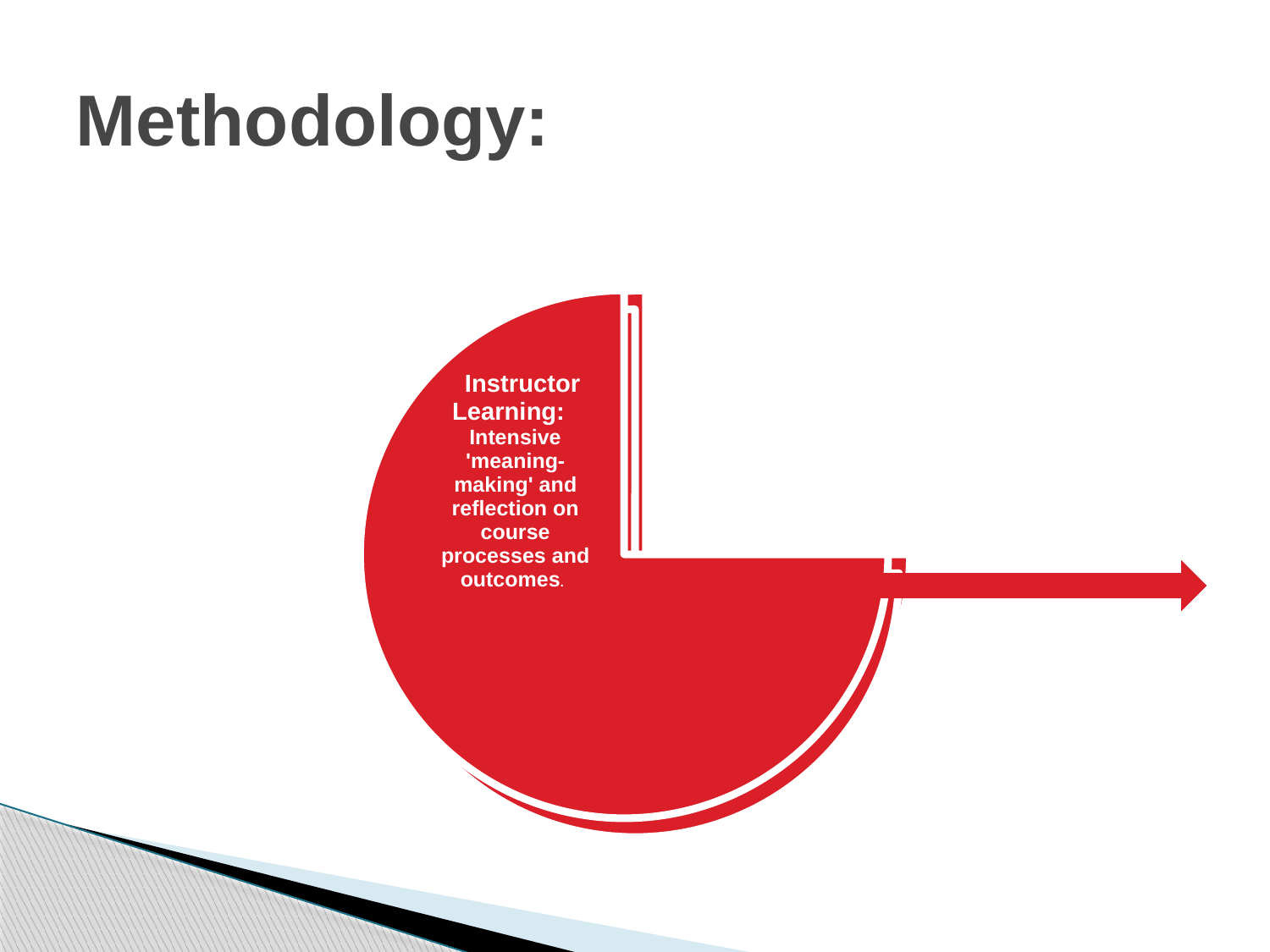

# Methodology:
Student Outcomes:
Analysis of student products, reflections and feedback.
  Instructor Learning:
Intensive 'meaning-making' and reflection on course processes and outcomes.